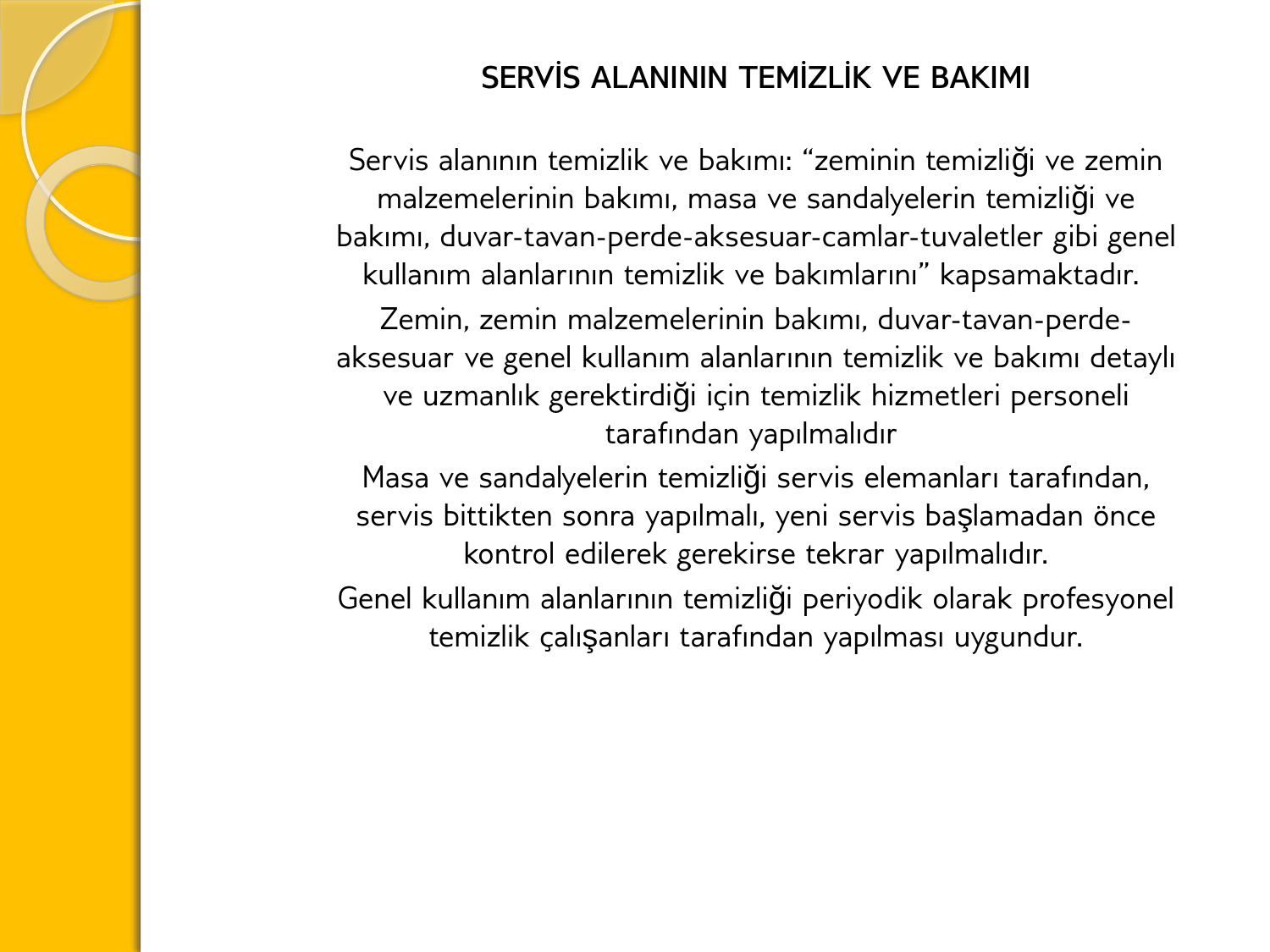

SERVİS ALANININ TEMİZLİK VE BAKIMI
Servis alanının temizlik ve bakımı: “zeminin temizliği ve zemin malzemelerinin bakımı, masa ve sandalyelerin temizliği ve bakımı, duvar-tavan-perde-aksesuar-camlar-tuvaletler gibi genel kullanım alanlarının temizlik ve bakımlarını” kapsamaktadır.
Zemin, zemin malzemelerinin bakımı, duvar-tavan-perde-aksesuar ve genel kullanım alanlarının temizlik ve bakımı detaylı ve uzmanlık gerektirdiği için temizlik hizmetleri personeli tarafından yapılmalıdır
Masa ve sandalyelerin temizliği servis elemanları tarafından, servis bittikten sonra yapılmalı, yeni servis başlamadan önce kontrol edilerek gerekirse tekrar yapılmalıdır.
Genel kullanım alanlarının temizliği periyodik olarak profesyonel temizlik çalışanları tarafından yapılması uygundur.